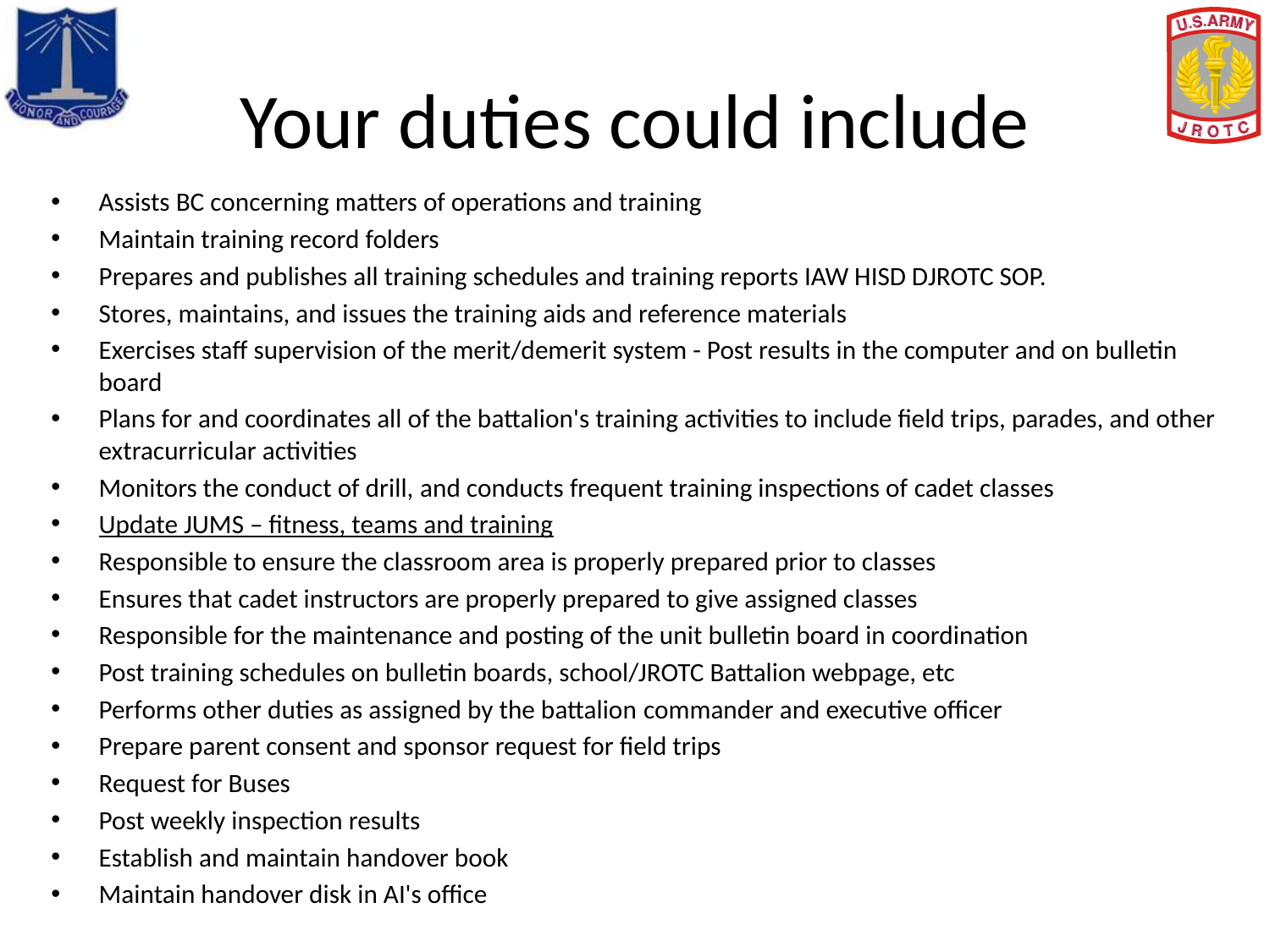

# Your duties could include
Assists BC concerning matters of operations and training
Maintain training record folders
Prepares and publishes all training schedules and training reports IAW HISD DJROTC SOP.
Stores, maintains, and issues the training aids and reference materials
Exercises staff supervision of the merit/demerit system - Post results in the computer and on bulletin board
Plans for and coordinates all of the battalion's training activities to include field trips, parades, and other extracurricular activities
Monitors the conduct of drill, and conducts frequent training inspections of cadet classes
Update JUMS – fitness, teams and training
Responsible to ensure the classroom area is properly prepared prior to classes
Ensures that cadet instructors are properly prepared to give assigned classes
Responsible for the maintenance and posting of the unit bulletin board in coordination
Post training schedules on bulletin boards, school/JROTC Battalion webpage, etc
Performs other duties as assigned by the battalion commander and executive officer
Prepare parent consent and sponsor request for field trips
Request for Buses
Post weekly inspection results
Establish and maintain handover book
Maintain handover disk in AI's office